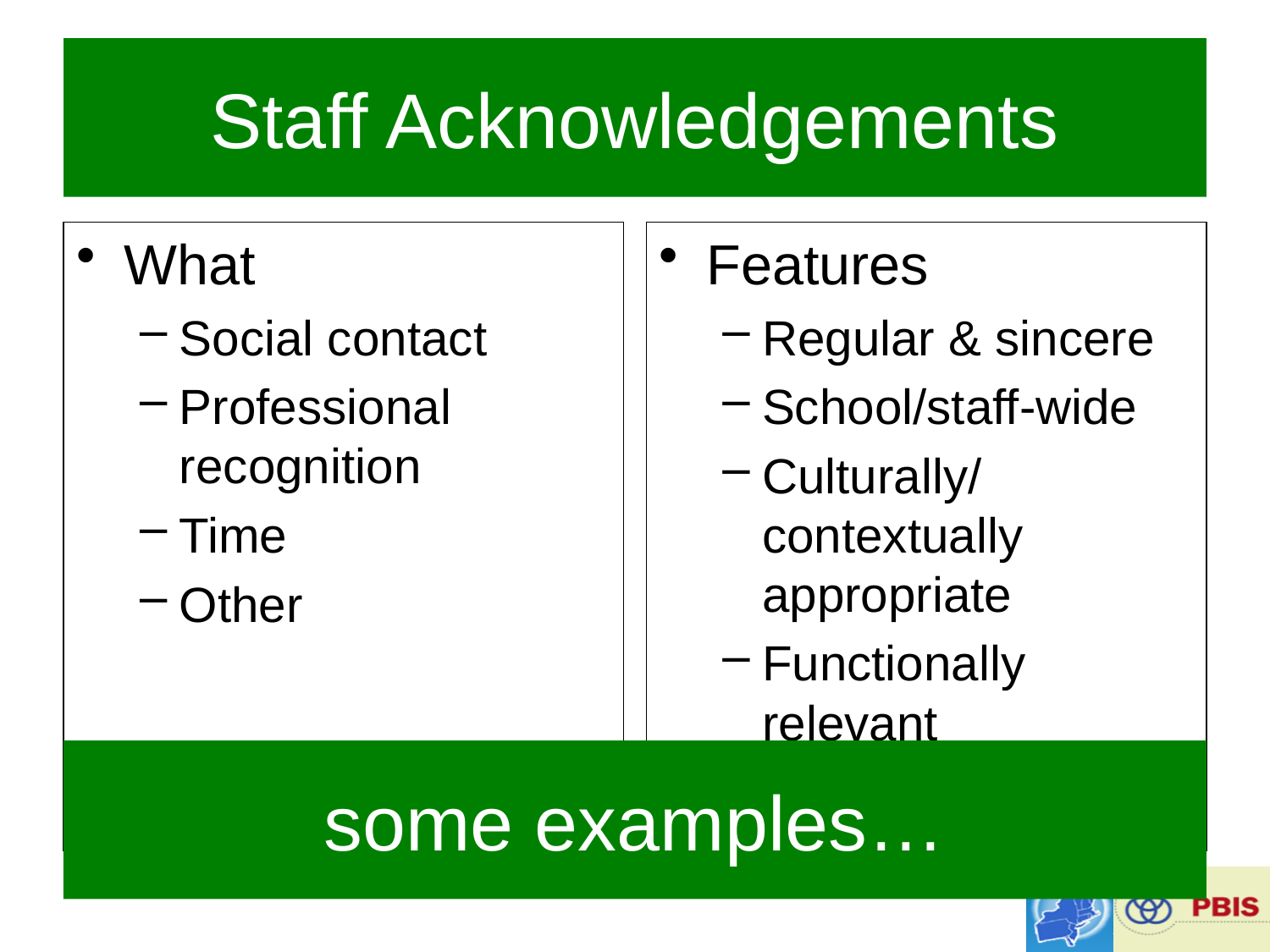

# Staff Acknowledgements
What
Social contact
Professional recognition
Time
Other
Features
Regular & sincere
School/staff-wide
Culturally/contextually appropriate
Functionally relevant
Administrator & team involvement

some examples…